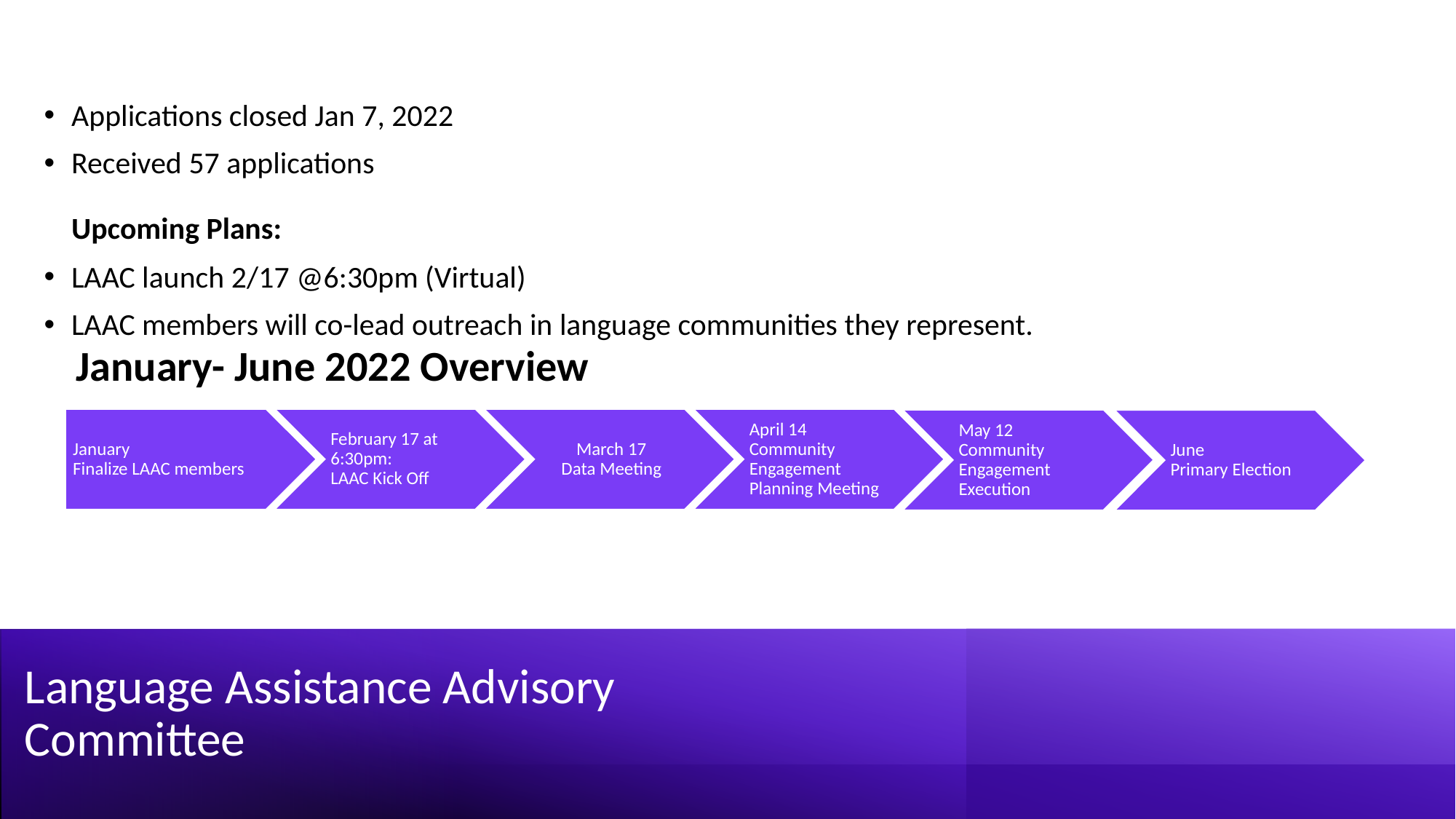

Applications closed Jan 7, 2022
Received 57 applications  
Upcoming Plans:
LAAC launch 2/17 @6:30pm (Virtual)
LAAC members will co-lead outreach in language communities they represent.

January- June 2022 Overview

January
Finalize LAAC members

February 17 at 6:30pm:
LAAC Kick Off

March 17
Data Meeting

April 14
Community Engagement Planning Meeting

May 12
Community Engagement Execution

June
Primary Election

# Language Assistance Advisory Committee